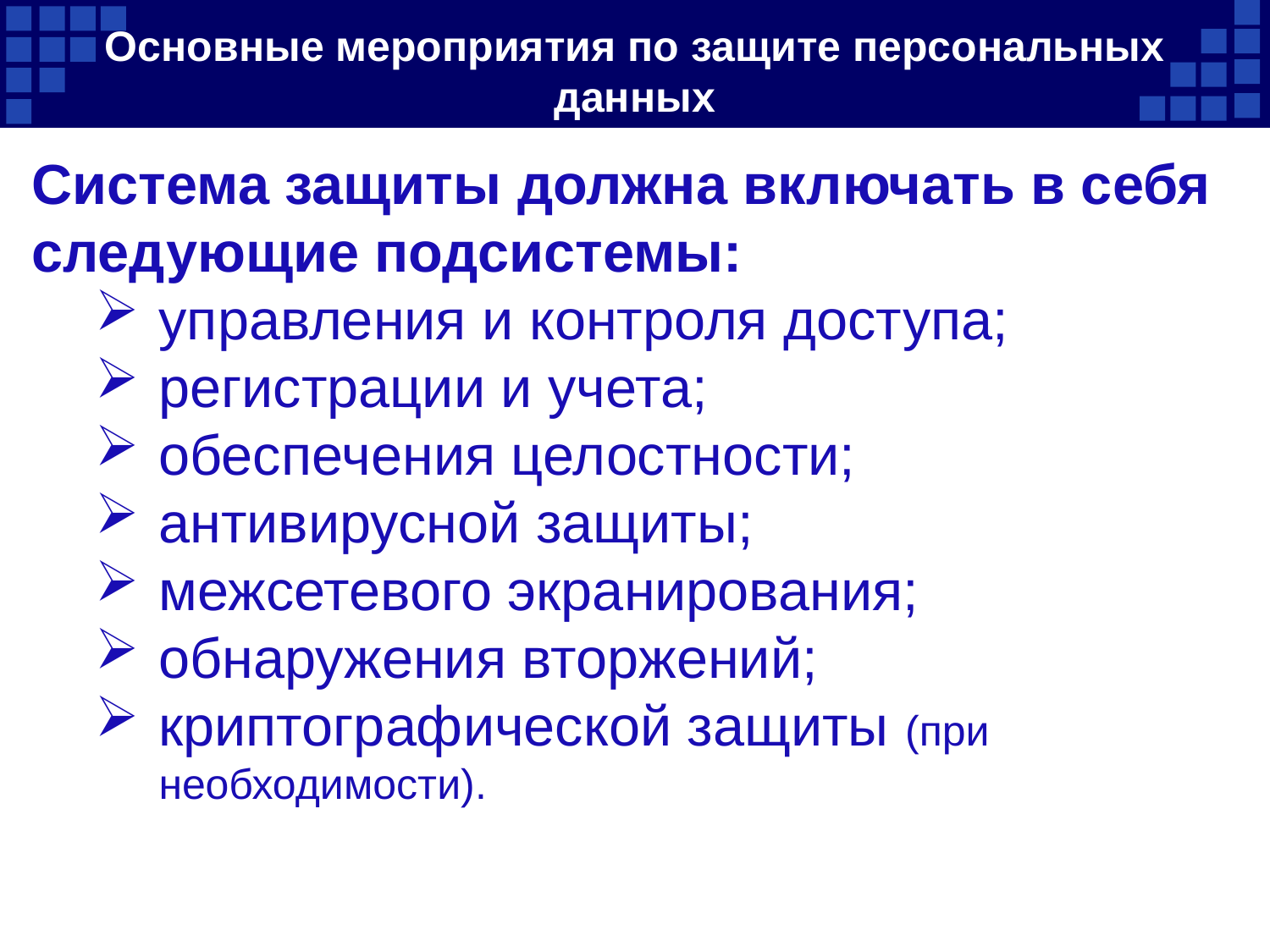

# Основные мероприятия по защите персональных данных
Система защиты должна включать в себя следующие подсистемы:
управления и контроля доступа;
регистрации и учета;
обеспечения целостности;
антивирусной защиты;
межсетевого экранирования;
обнаружения вторжений;
криптографической защиты (при необходимости).
65